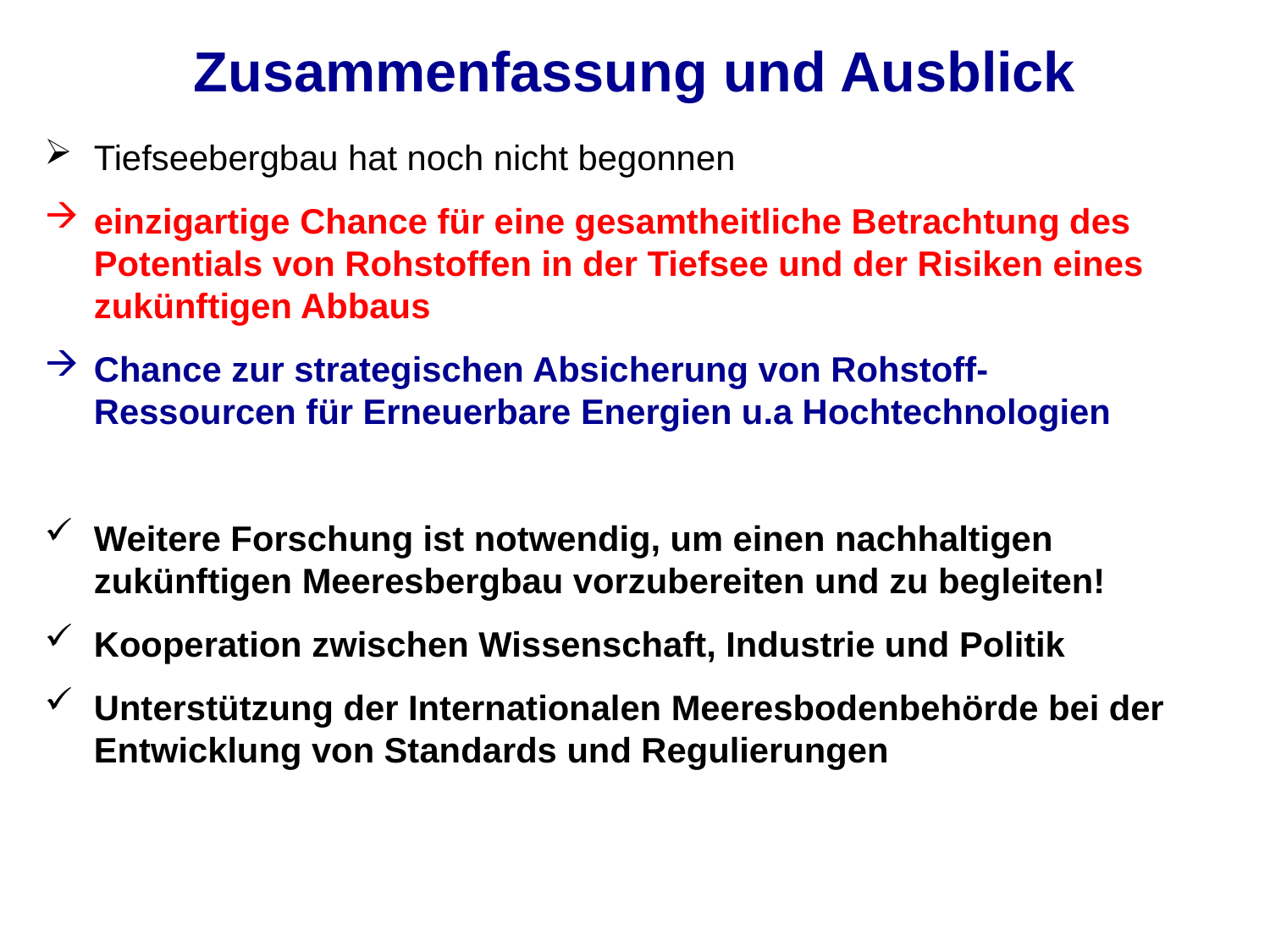

Zusammenfassung und Ausblick
Tiefseebergbau hat noch nicht begonnen
einzigartige Chance für eine gesamtheitliche Betrachtung des Potentials von Rohstoffen in der Tiefsee und der Risiken eines zukünftigen Abbaus
Chance zur strategischen Absicherung von Rohstoff-Ressourcen für Erneuerbare Energien u.a Hochtechnologien

Weitere Forschung ist notwendig, um einen nachhaltigen zukünftigen Meeresbergbau vorzubereiten und zu begleiten!
Kooperation zwischen Wissenschaft, Industrie und Politik
Unterstützung der Internationalen Meeresbodenbehörde bei der Entwicklung von Standards und Regulierungen